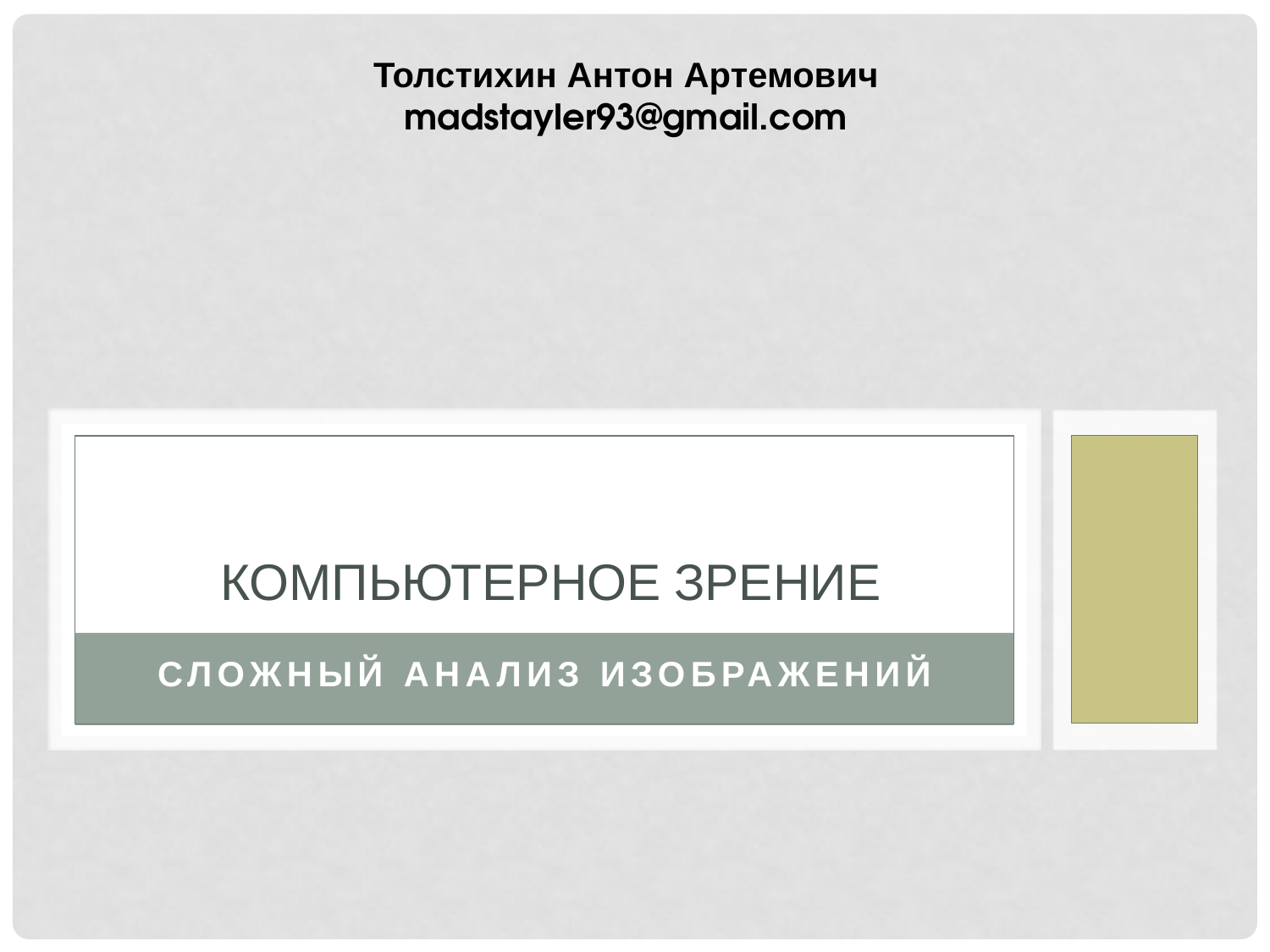

Толстихин Антон Артемович
madstayler93@gmail.com
# Компьютерное зрение
Сложный анализ изображений